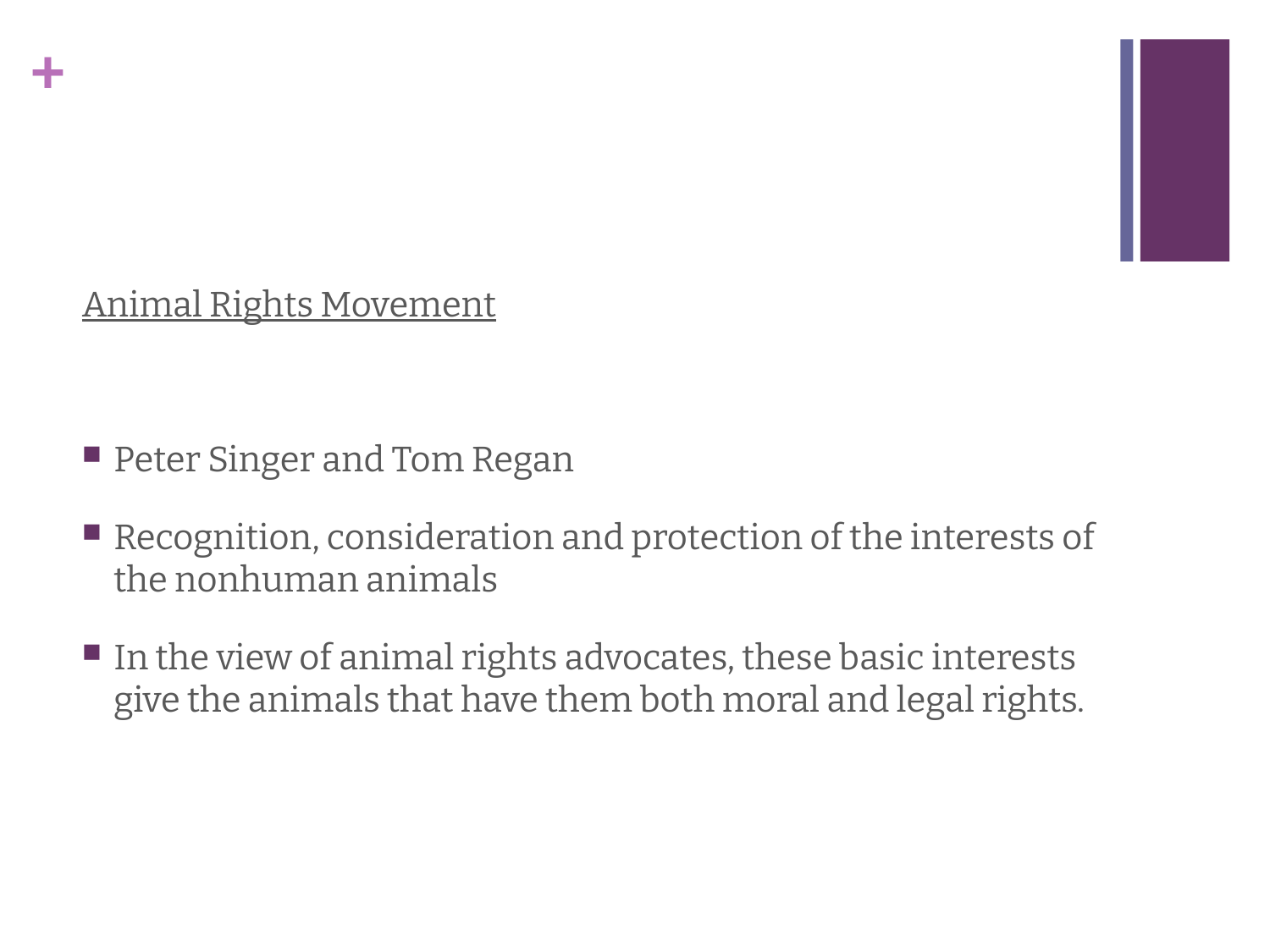

#
Animal Rights Movement

Peter Singer and Tom Regan
Recognition, consideration and protection of the interests of the nonhuman animals
In the view of animal rights advocates, these basic interests give the animals that have them both moral and legal rights.